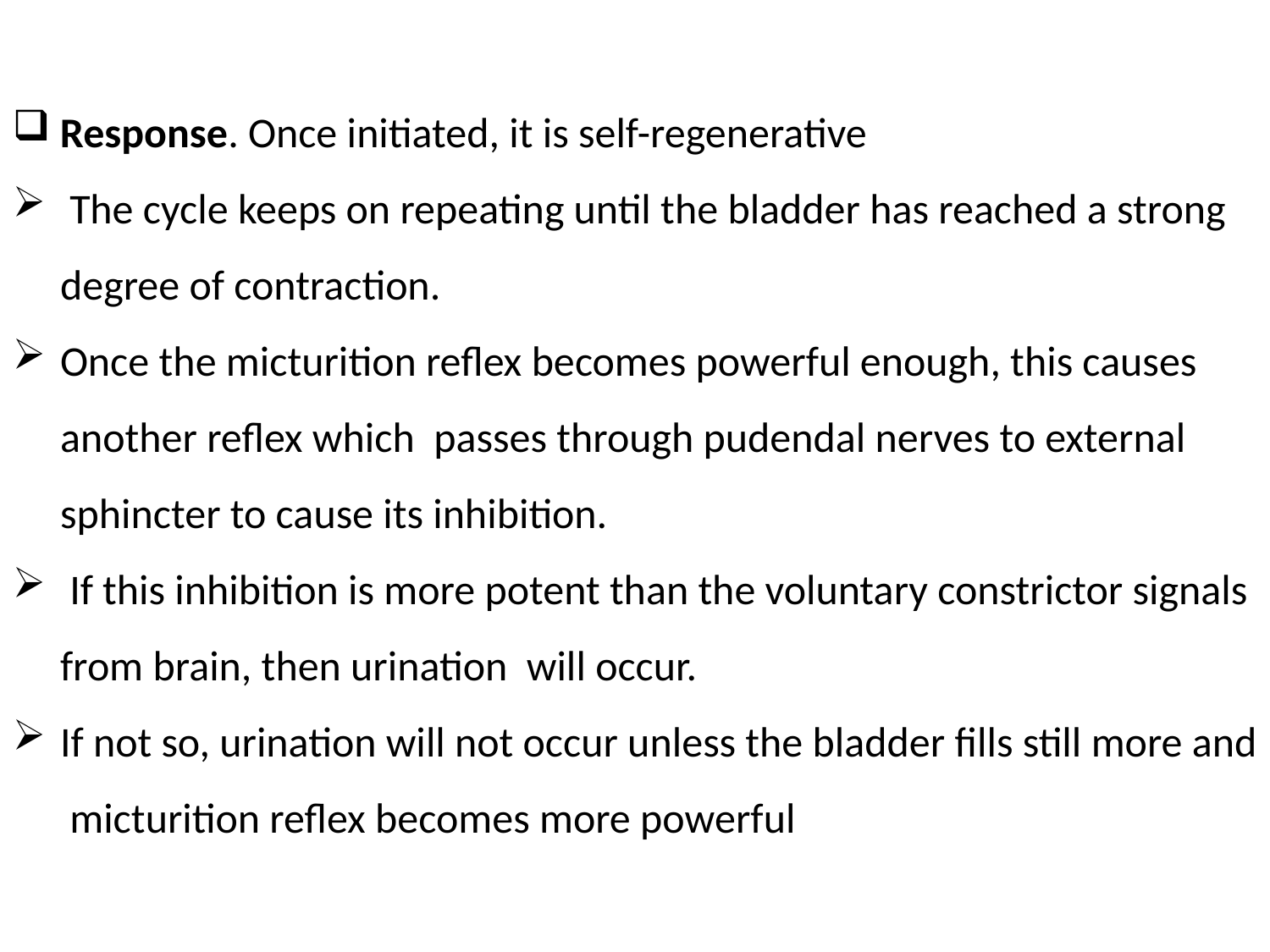

Response. Once initiated, it is self-regenerative
 The cycle keeps on repeating until the bladder has reached a strong degree of contraction.
Once the micturition reflex becomes powerful enough, this causes another reflex which  passes through pudendal nerves to external sphincter to cause its inhibition.
 If this inhibition is more potent than the voluntary constrictor signals from brain, then urination  will occur.
If not so, urination will not occur unless the bladder fills still more and  micturition reflex becomes more powerful